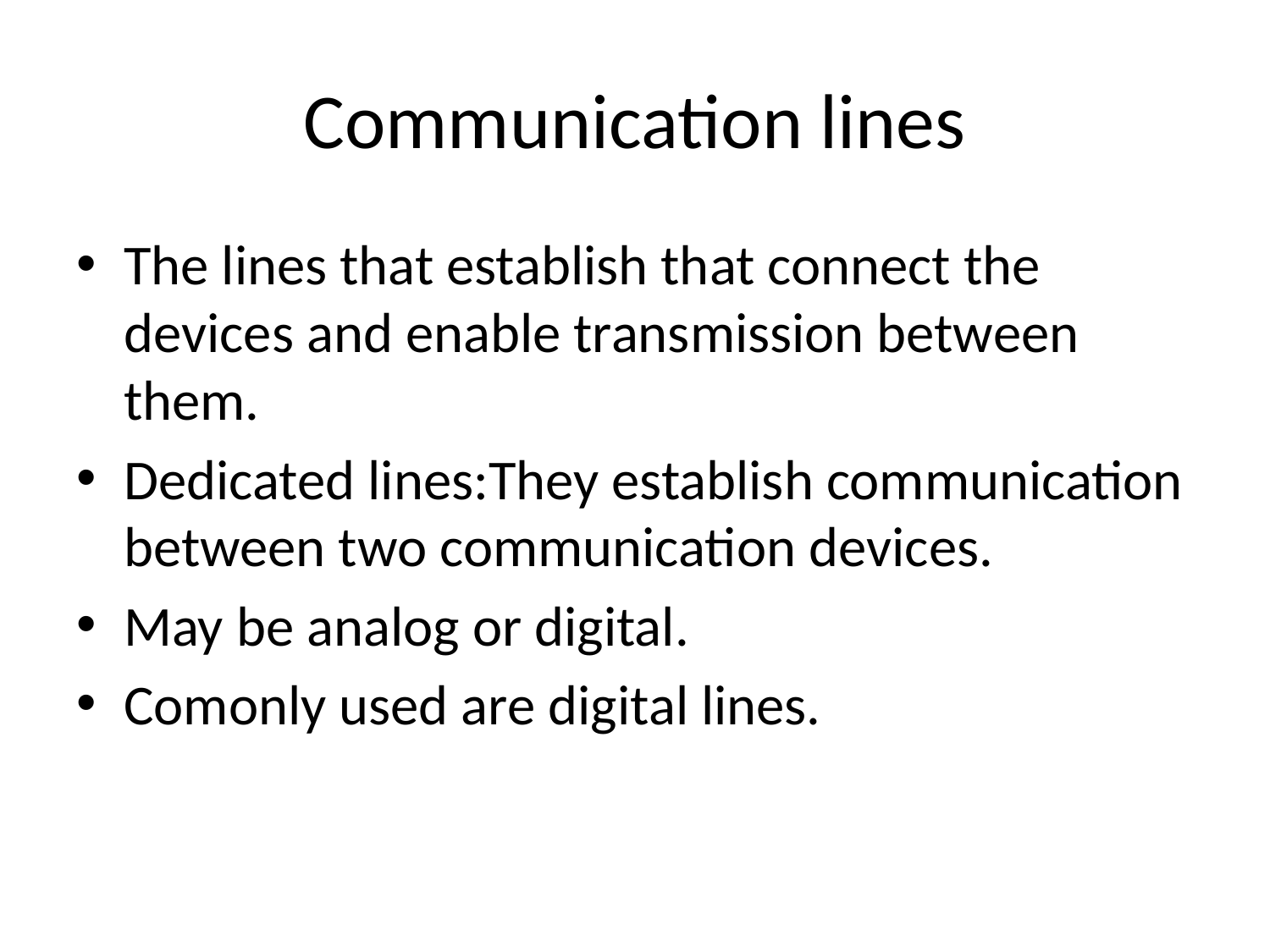

# Communication lines
The lines that establish that connect the devices and enable transmission between them.
Dedicated lines:They establish communication between two communication devices.
May be analog or digital.
Comonly used are digital lines.